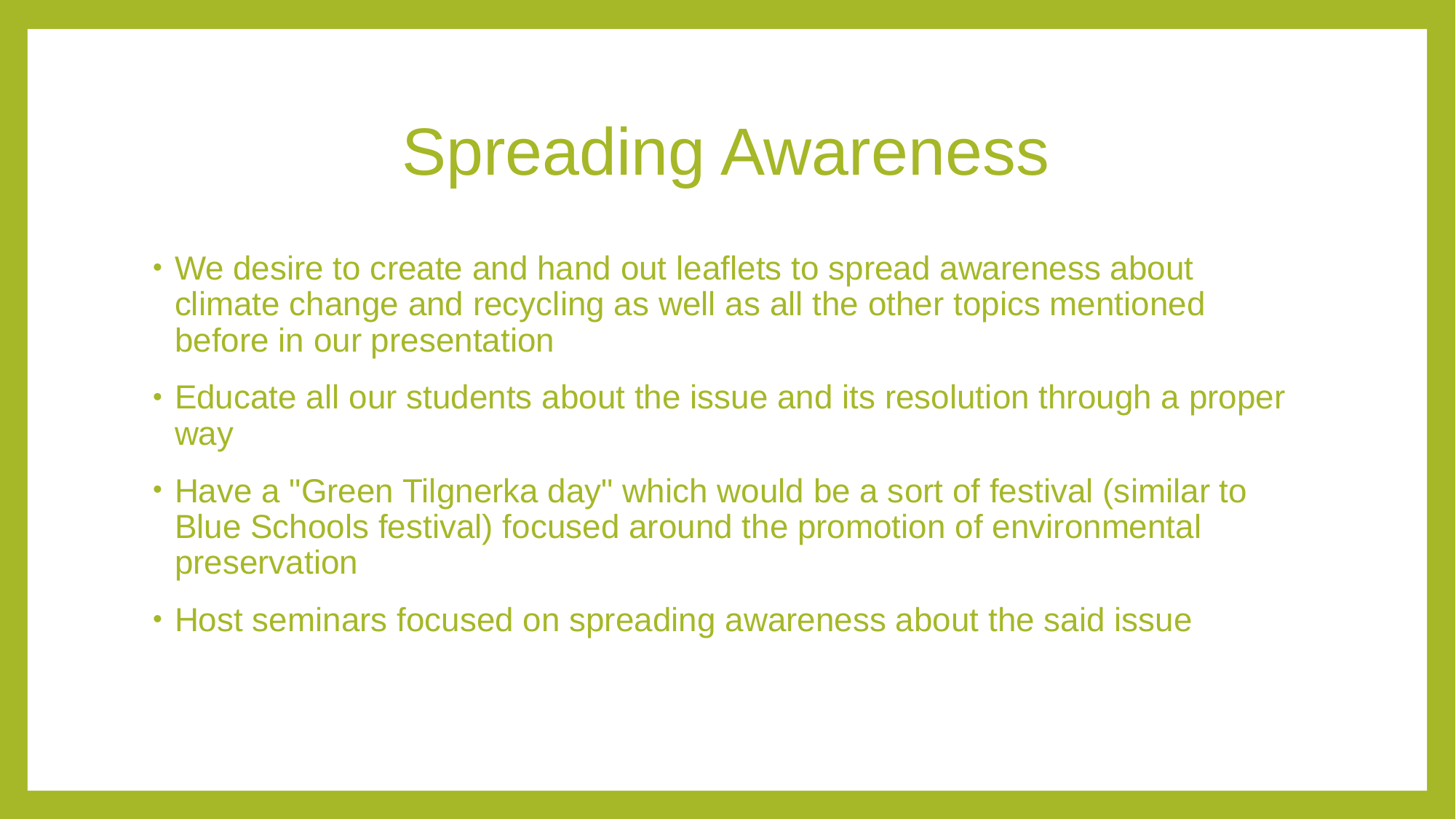

# Spreading Awareness
We desire to create and hand out leaflets to spread awareness about climate change and recycling as well as all the other topics mentioned before in our presentation
Educate all our students about the issue and its resolution through a proper way
Have a "Green Tilgnerka day" which would be a sort of festival (similar to Blue Schools festival) focused around the promotion of environmental preservation
Host seminars focused on spreading awareness about the said issue